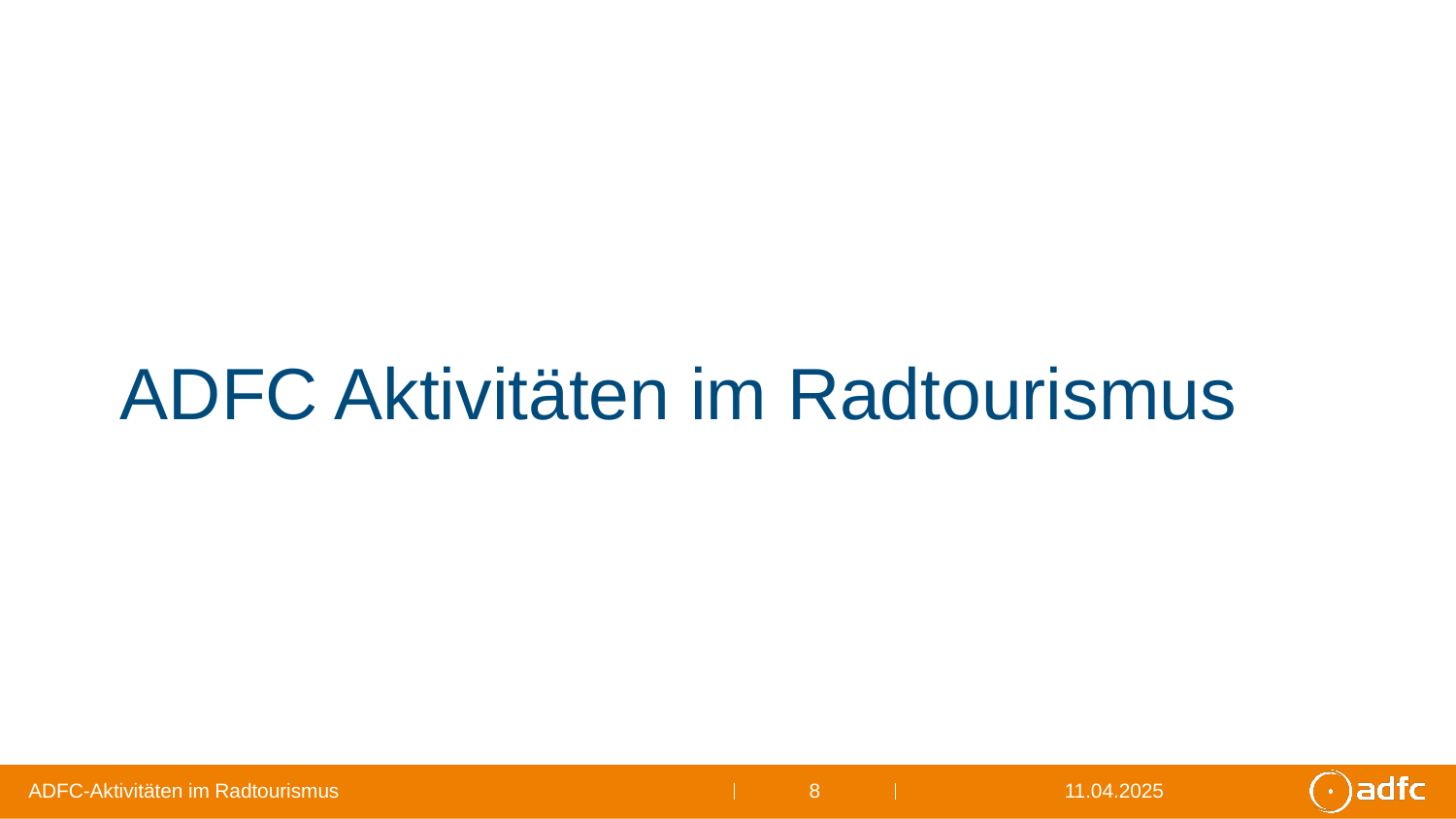

# ADFC Aktivitäten im Radtourismus
ADFC-Aktivitäten im Radtourismus
8
11.04.2025